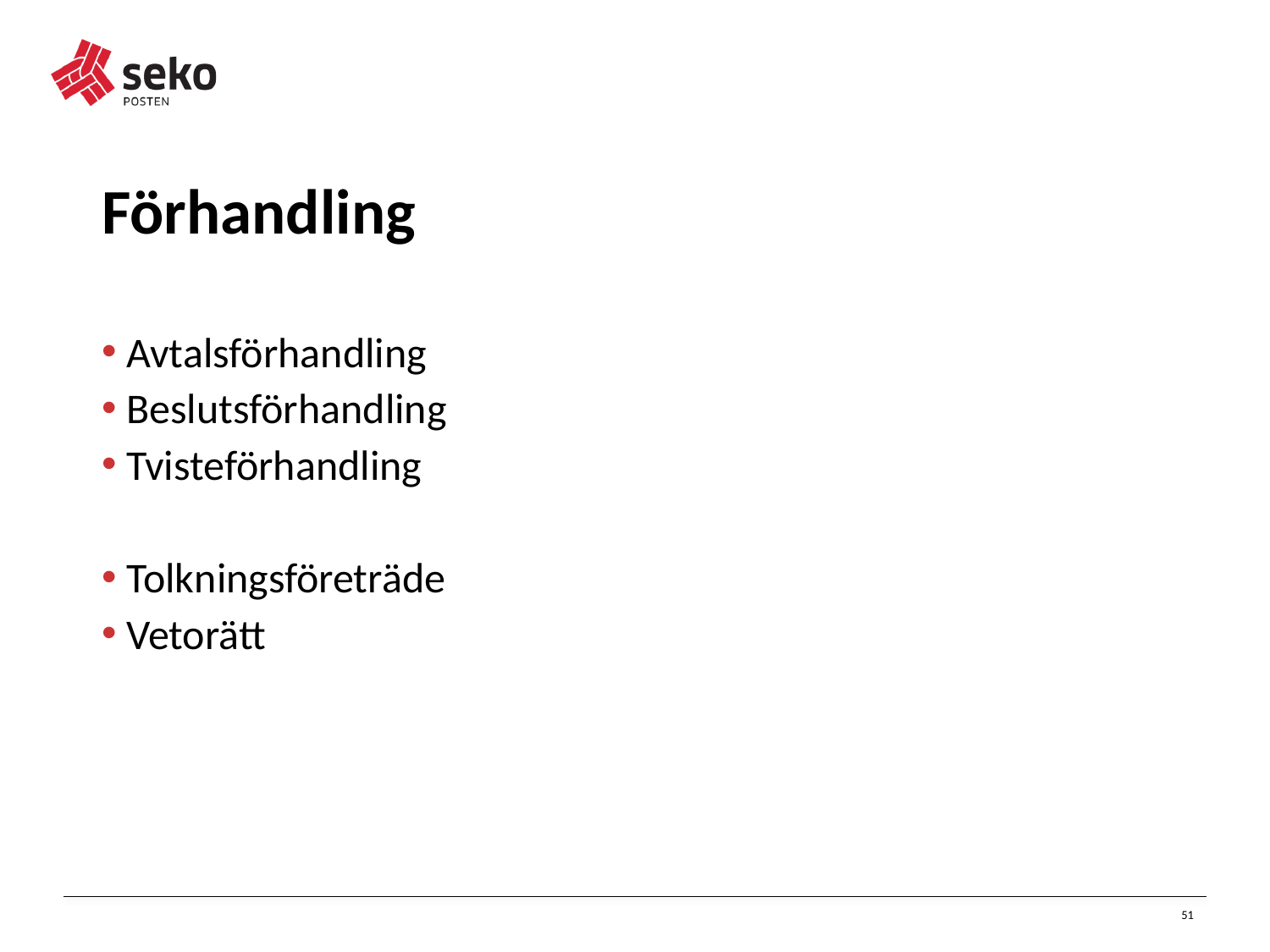

Förhandling
Avtalsförhandling
Beslutsförhandling
Tvisteförhandling

Tolkningsföreträde
Vetorätt

51